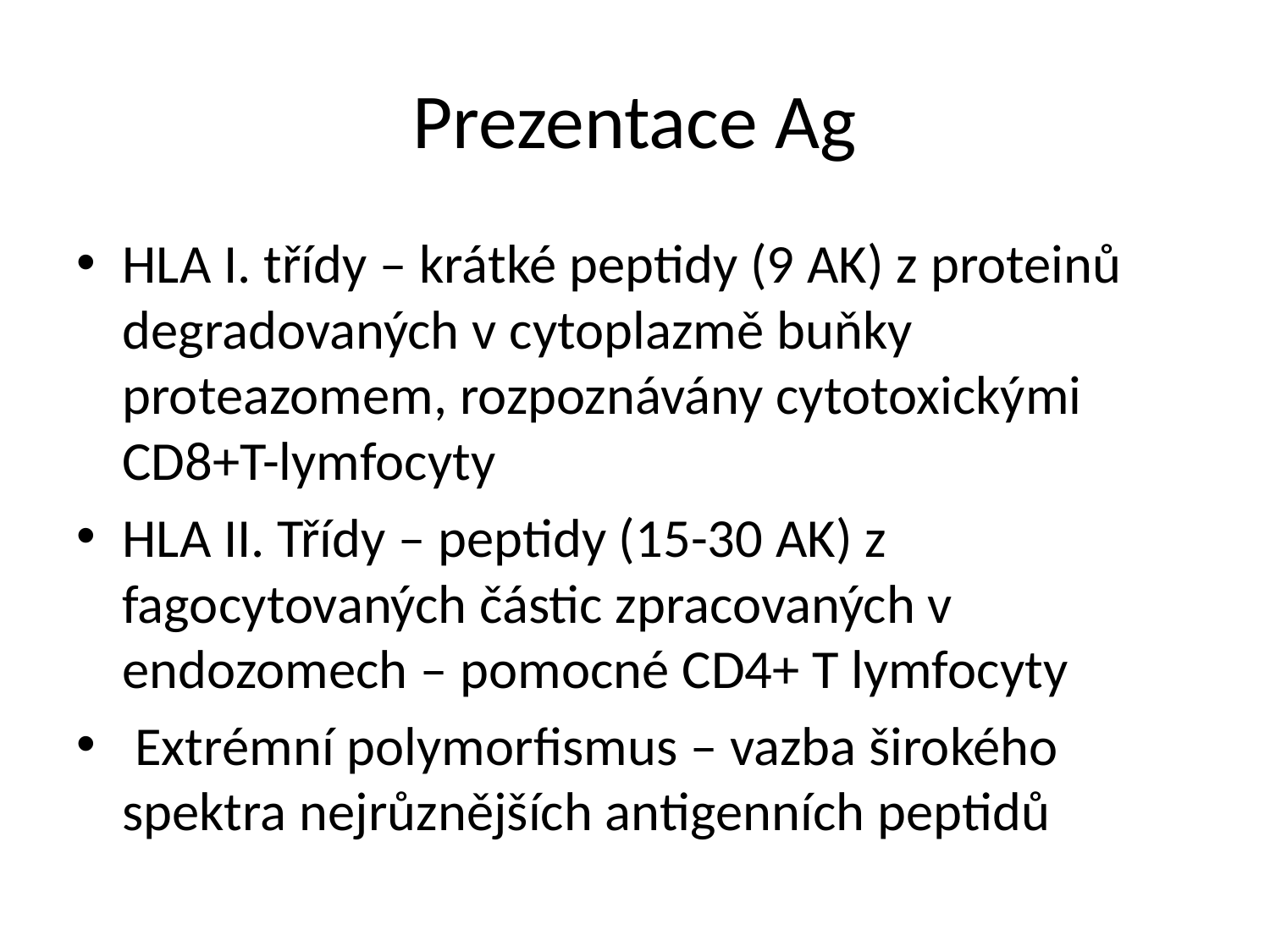

# Prezentace Ag
HLA I. třídy – krátké peptidy (9 AK) z proteinů degradovaných v cytoplazmě buňky proteazomem, rozpoznávány cytotoxickými CD8+T-lymfocyty
HLA II. Třídy – peptidy (15-30 AK) z fagocytovaných částic zpracovaných v endozomech – pomocné CD4+ T lymfocyty
 Extrémní polymorfismus – vazba širokého spektra nejrůznějších antigenních peptidů